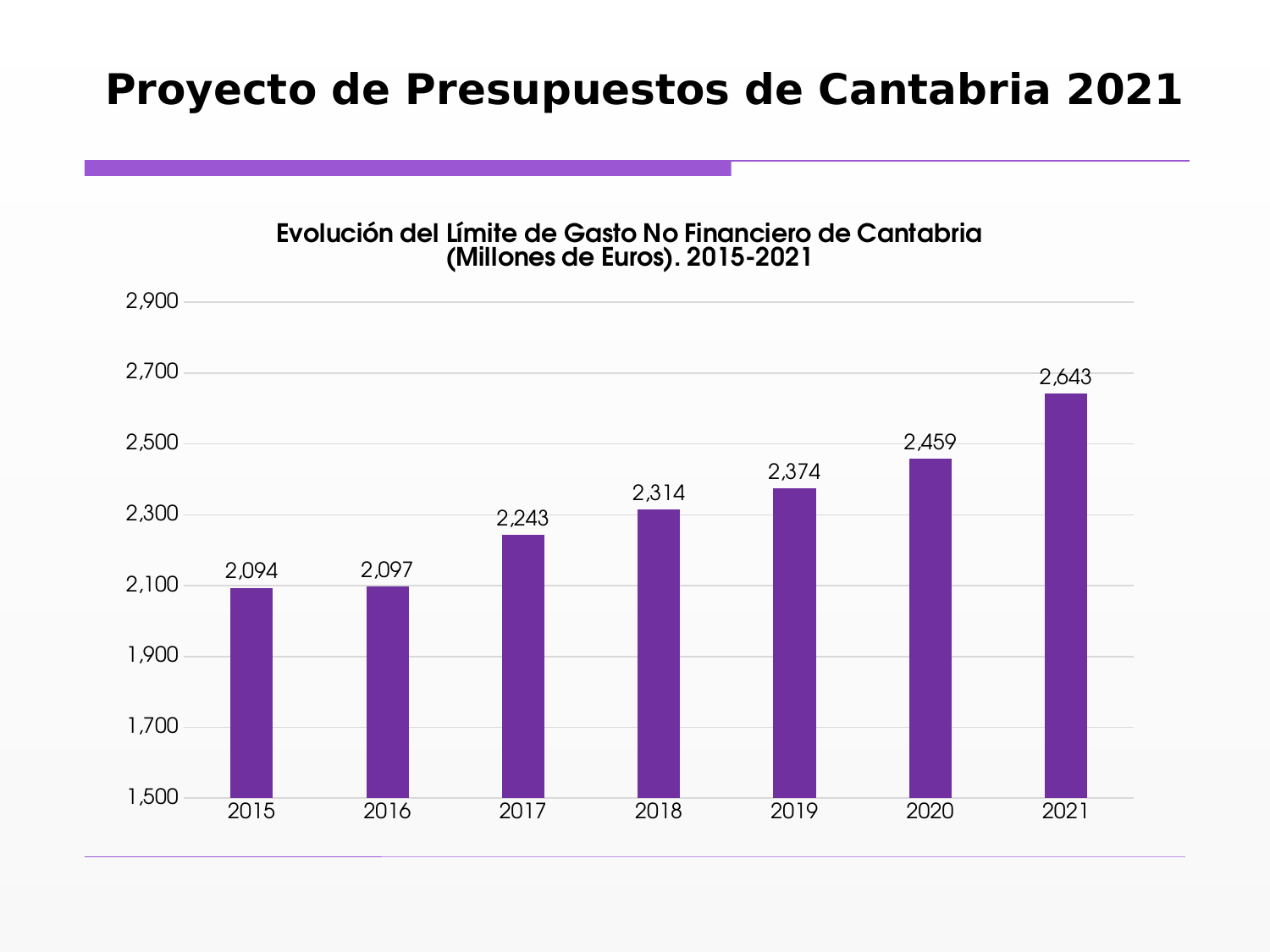

Proyecto de Presupuestos de Cantabria 2021

### Chart: Evolución del Límite de Gasto No Financiero de Cantabria
(Millones de Euros). 2015-2021

| Category |  |
|---|---|
| 2015 | 2094.0 |
| 2016 | 2097.0 |
| 2017 | 2243.0 |
| 2018 | 2314.0 |
| 2019 | 2374.0 |
| 2020 | 2459.0 |
| 2021 | 2643.0 |